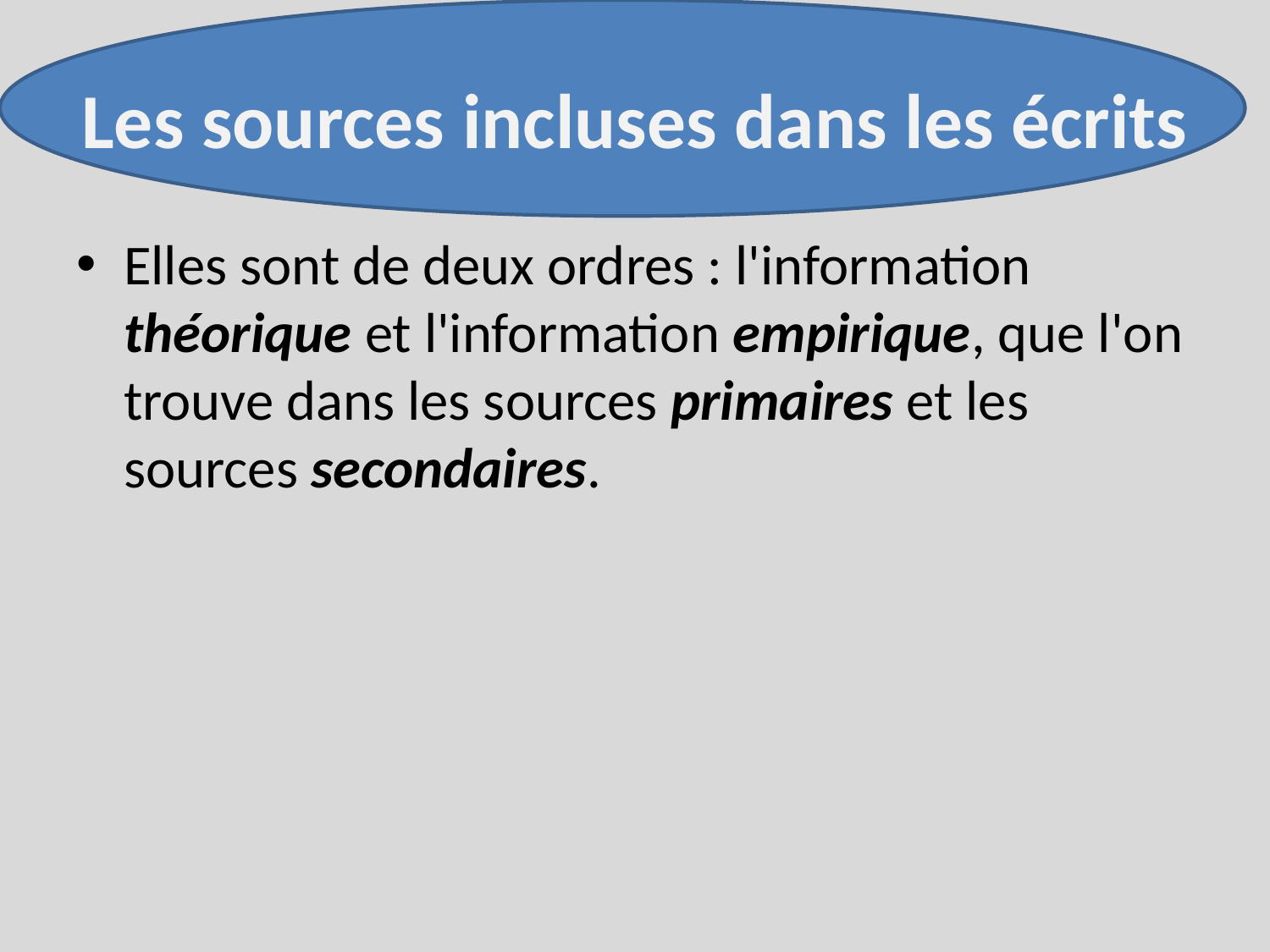

# Les sources incluses dans les écrits
Elles sont de deux ordres : l'information théorique et l'information empirique, que l'on trouve dans les sources primaires et les sources secondaires.